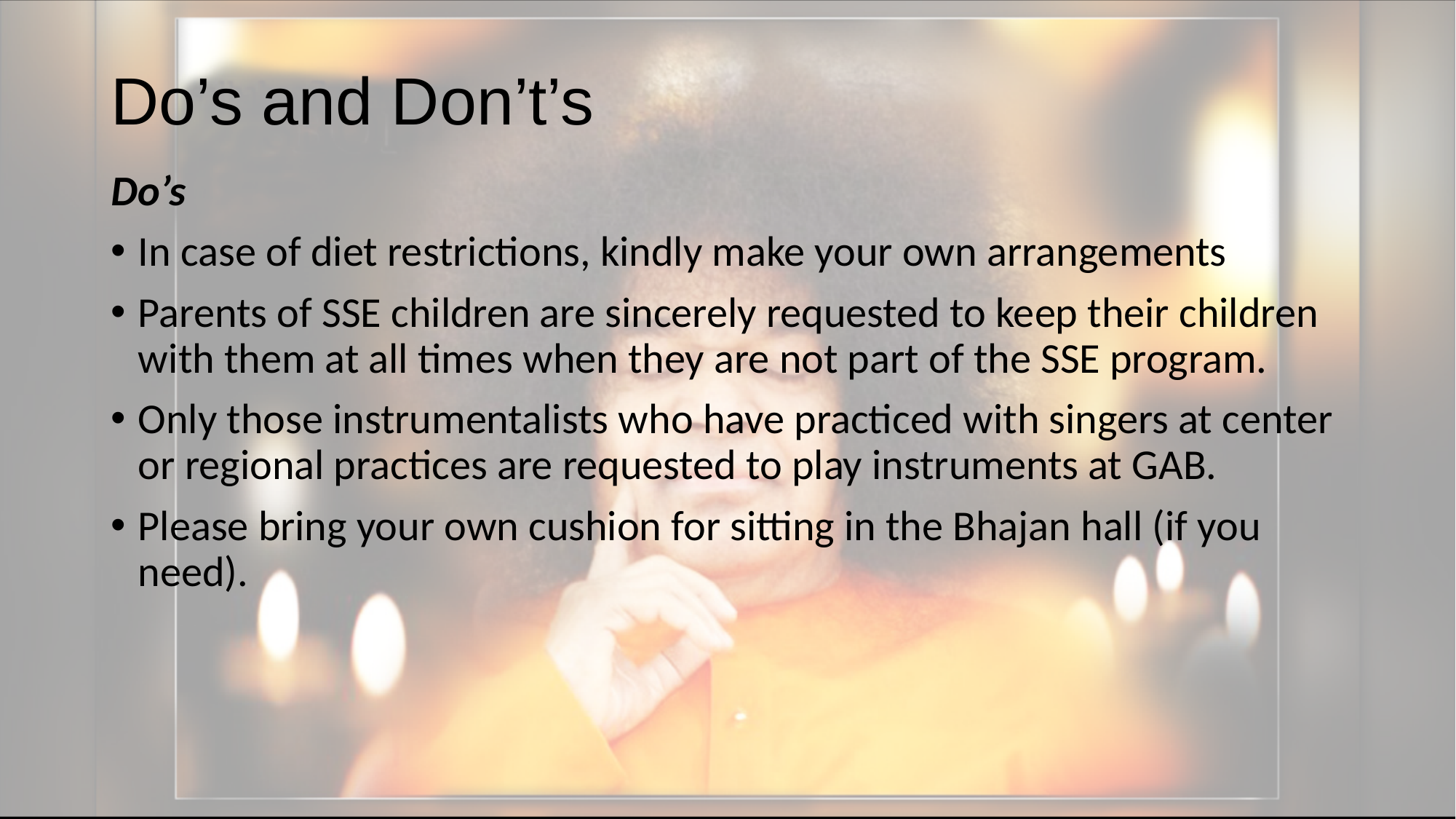

# Do’s and Don’t’s
Do’s
In case of diet restrictions, kindly make your own arrangements
Parents of SSE children are sincerely requested to keep their children with them at all times when they are not part of the SSE program.
Only those instrumentalists who have practiced with singers at center or regional practices are requested to play instruments at GAB.
Please bring your own cushion for sitting in the Bhajan hall (if you need).